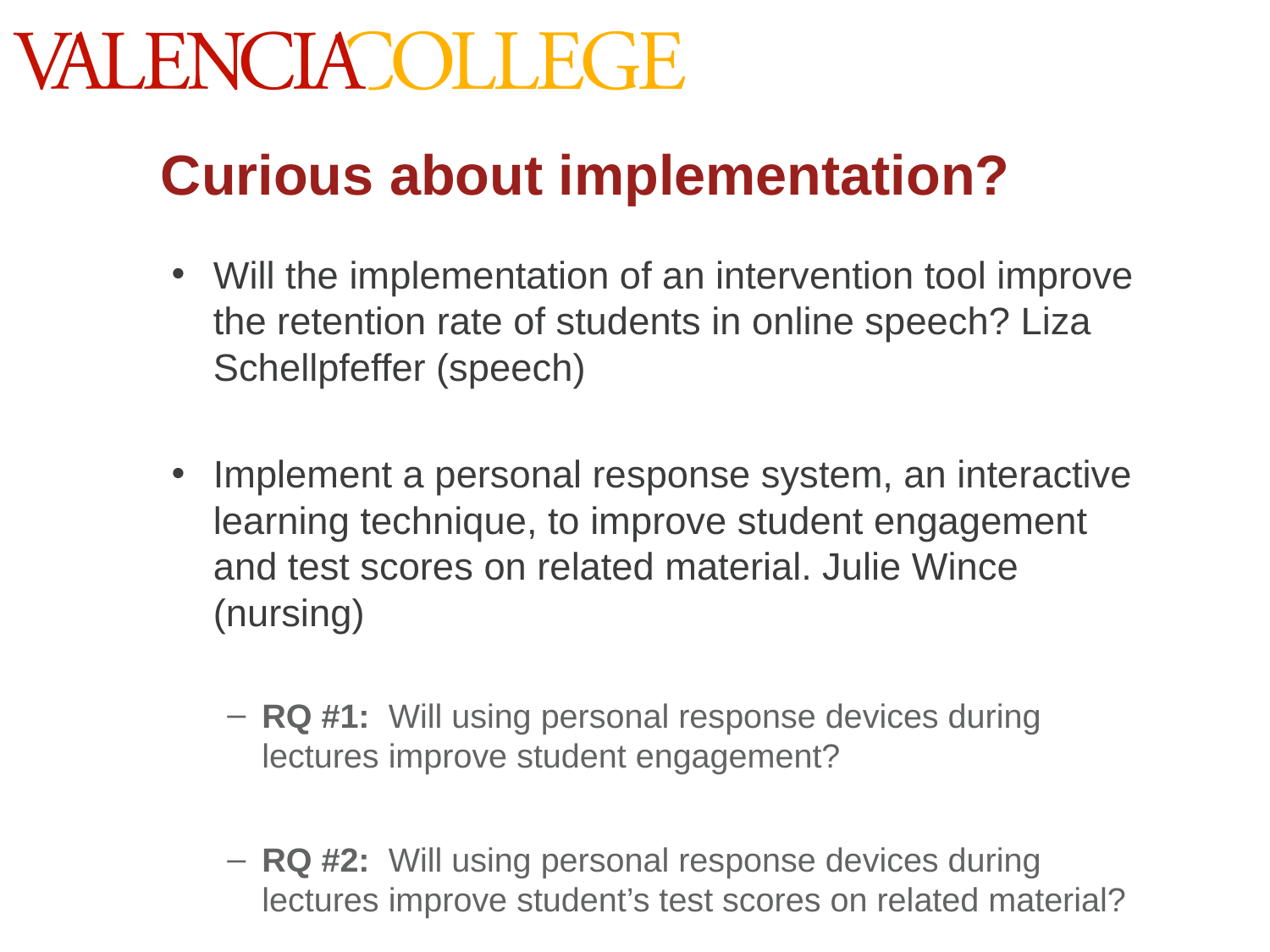

# Curious about implementation?

Will the implementation of an intervention tool improve the retention rate of students in online speech? Liza Schellpfeffer (speech)

Implement a personal response system, an interactive learning technique, to improve student engagement and test scores on related material. Julie Wince (nursing)

RQ #1:  Will using personal response devices during lectures improve student engagement?

RQ #2:  Will using personal response devices during lectures improve student’s test scores on related material?